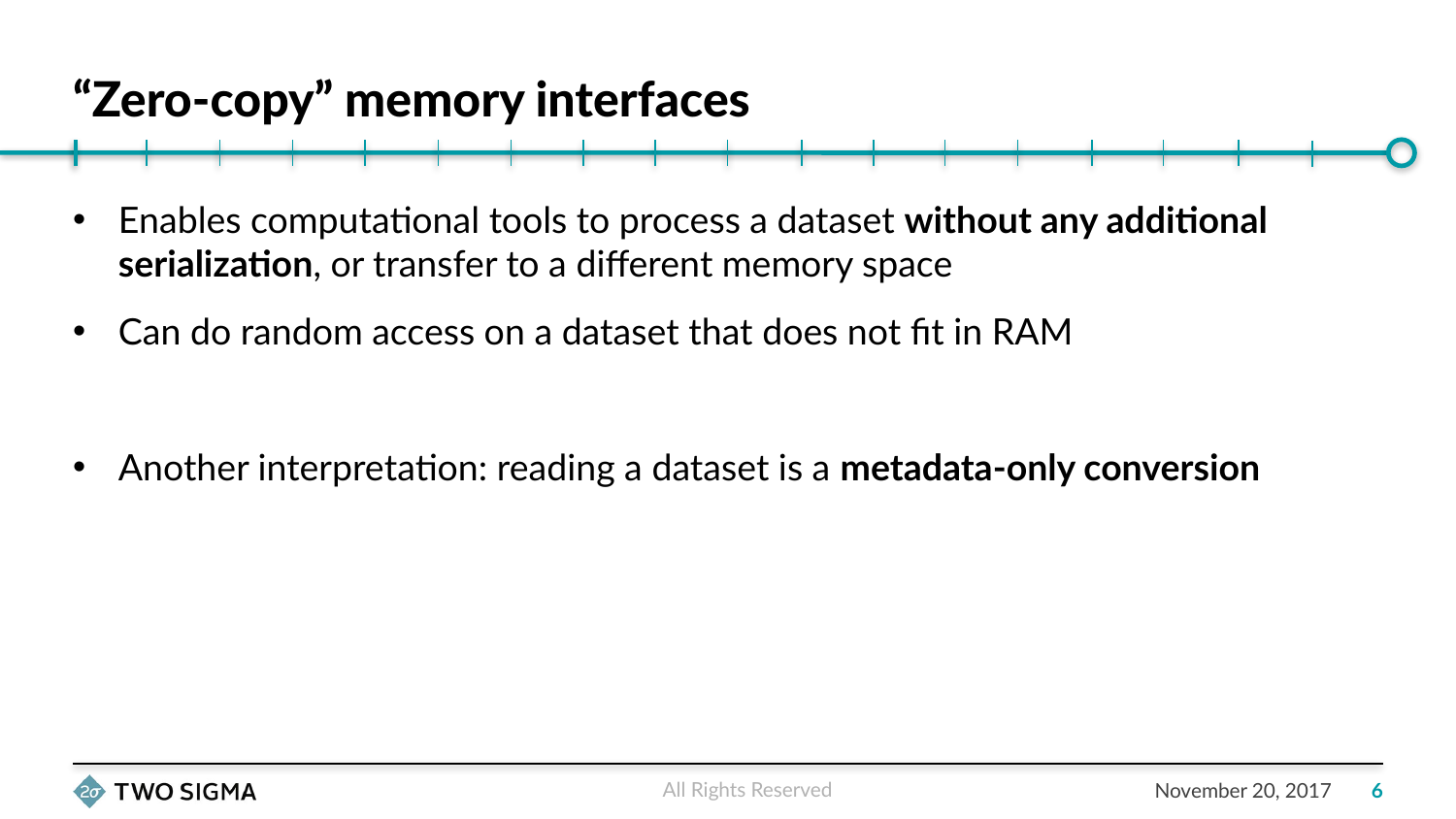

# “Zero-copy” memory interfaces
Enables computational tools to process a dataset without any additional serialization, or transfer to a different memory space
Can do random access on a dataset that does not fit in RAM

Another interpretation: reading a dataset is a metadata-only conversion
All Rights Reserved
November 20, 2017
6